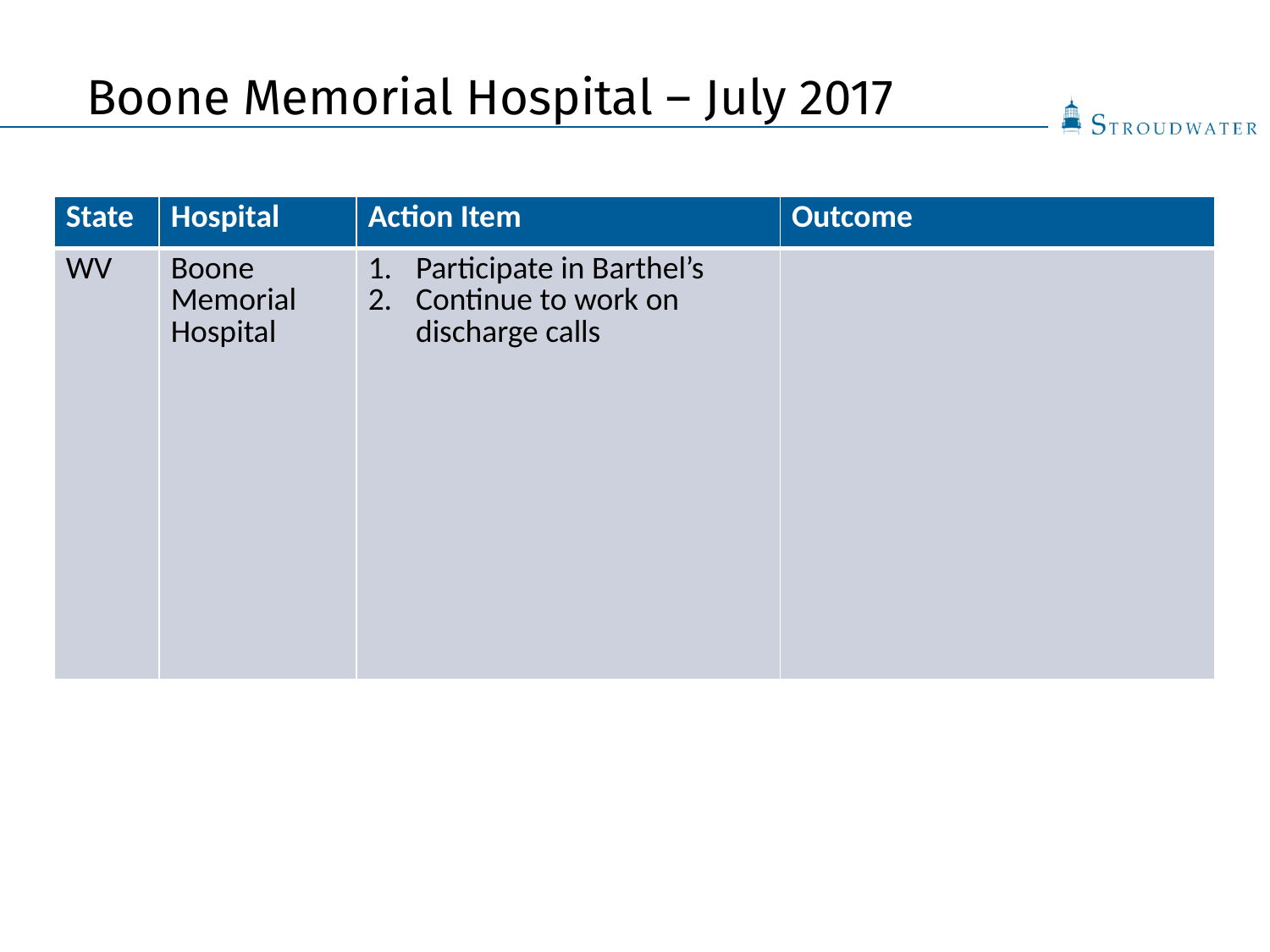

# Boone Memorial Hospital – July 2017
| State | Hospital | Action Item | Outcome |
| --- | --- | --- | --- |
| WV | Boone Memorial Hospital | Participate in Barthel’s Continue to work on discharge calls |  |